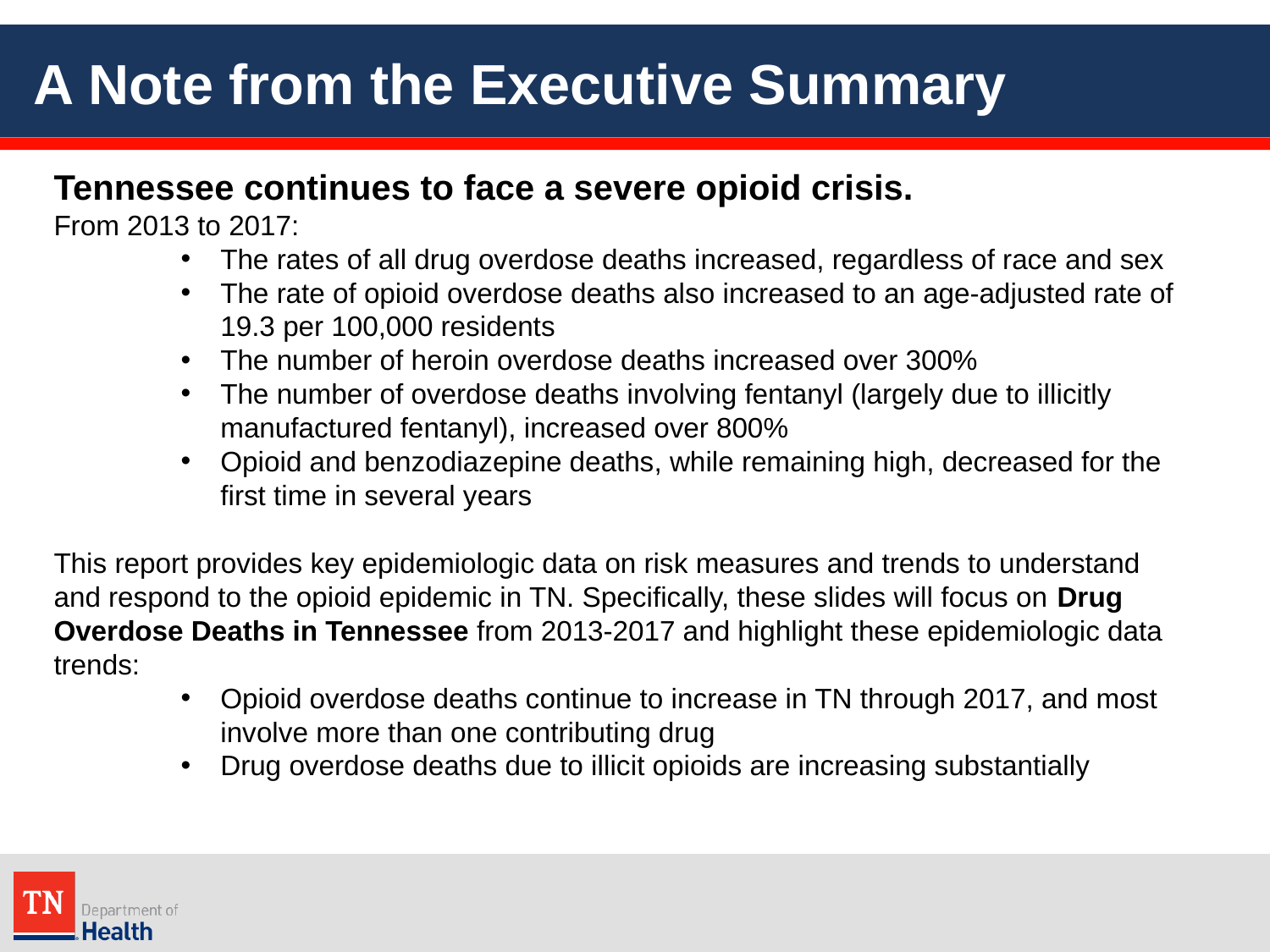

# A Note from the Executive Summary
Tennessee continues to face a severe opioid crisis.
From 2013 to 2017:
The rates of all drug overdose deaths increased, regardless of race and sex
The rate of opioid overdose deaths also increased to an age-adjusted rate of 19.3 per 100,000 residents
The number of heroin overdose deaths increased over 300%
The number of overdose deaths involving fentanyl (largely due to illicitly manufactured fentanyl), increased over 800%
Opioid and benzodiazepine deaths, while remaining high, decreased for the first time in several years

This report provides key epidemiologic data on risk measures and trends to understand and respond to the opioid epidemic in TN. Specifically, these slides will focus on Drug  Overdose Deaths in Tennessee from 2013-2017 and highlight these epidemiologic data trends:
Opioid overdose deaths continue to increase in TN through 2017, and most involve more than one contributing drug
Drug overdose deaths due to illicit opioids are increasing substantially